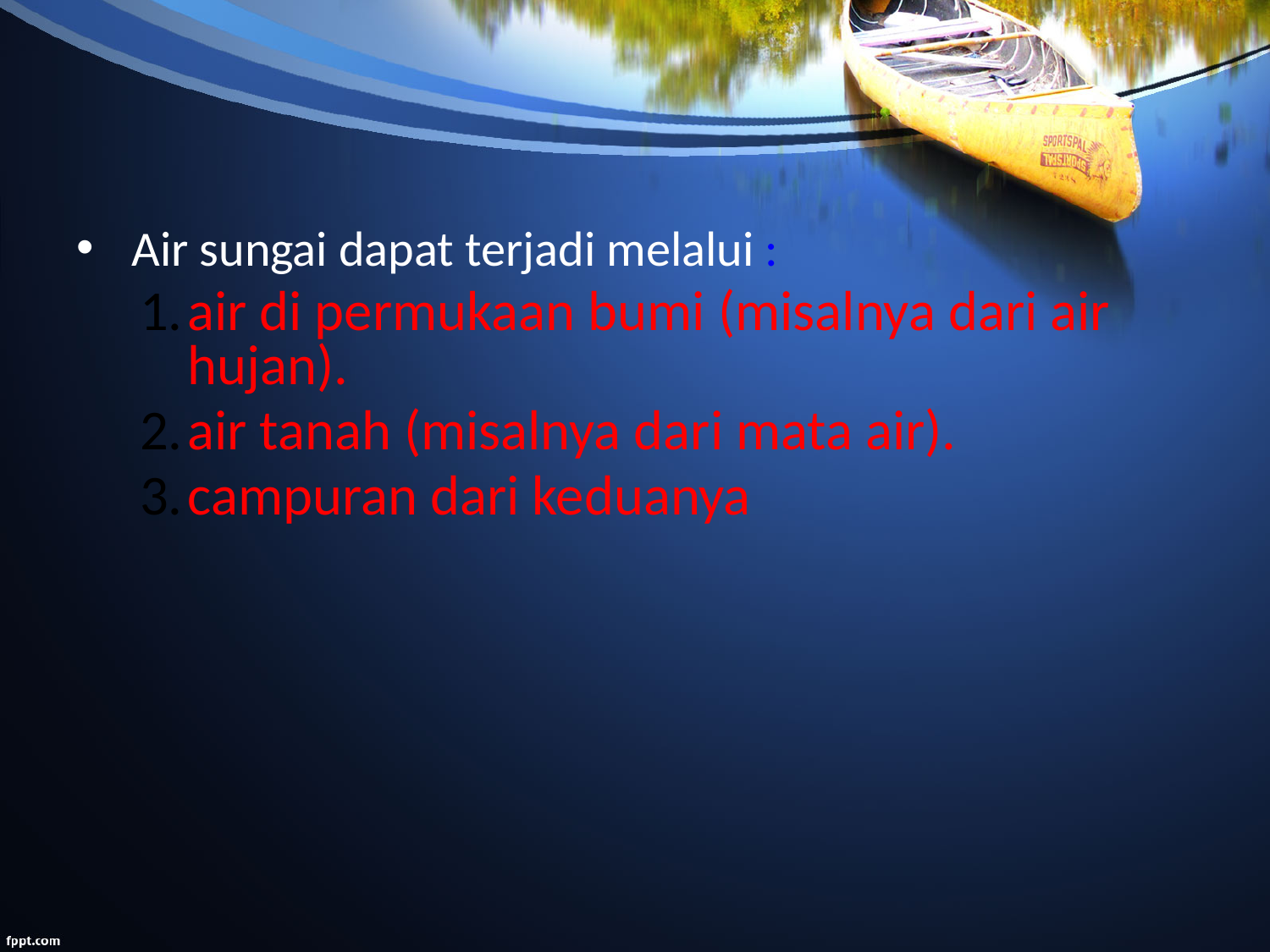

Air sungai dapat terjadi melalui :
air di permukaan bumi (misalnya dari air hujan).
air tanah (misalnya dari mata air).
campuran dari keduanya